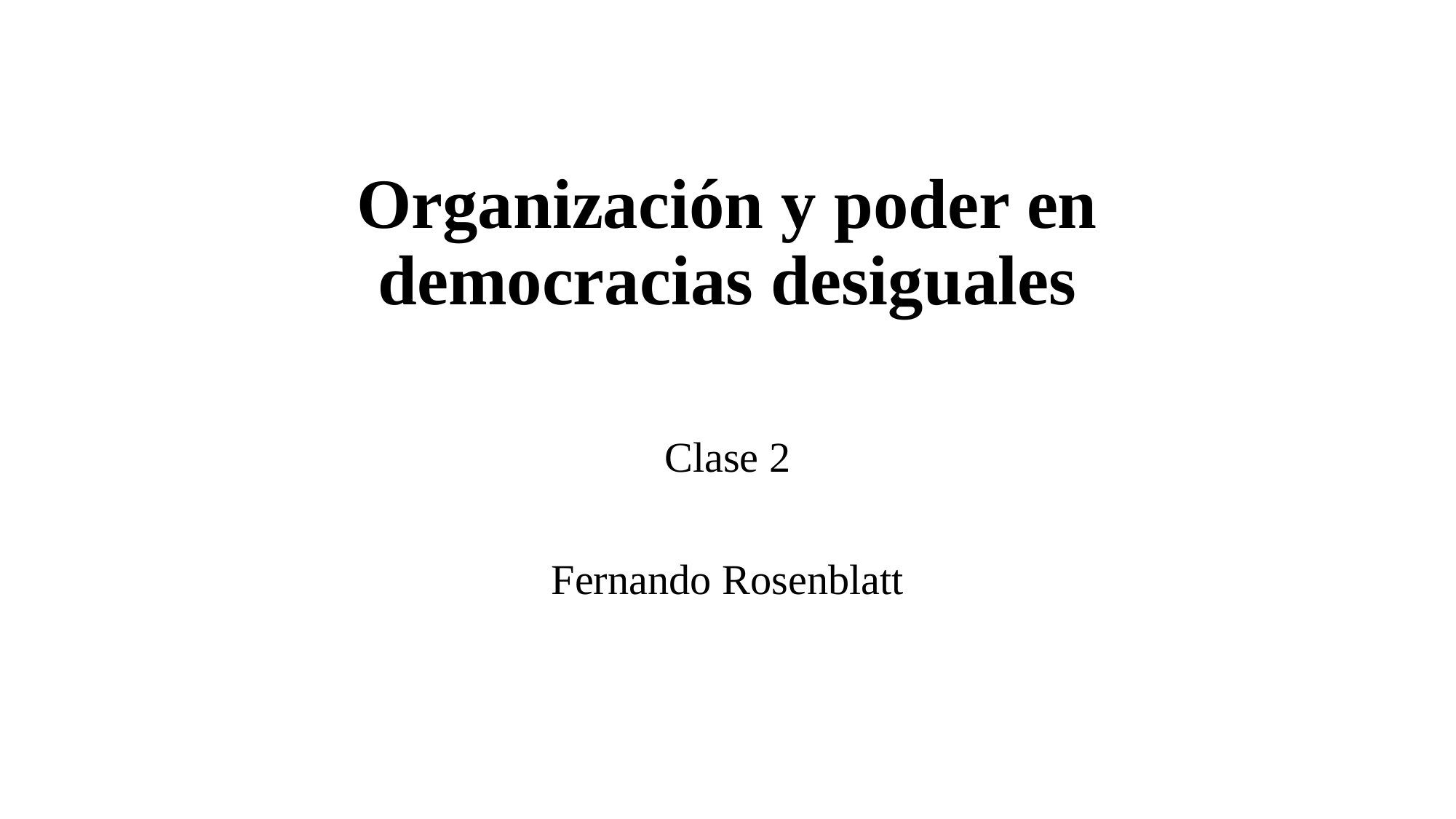

# Organización y poder en democracias desiguales
Clase 2

Fernando Rosenblatt